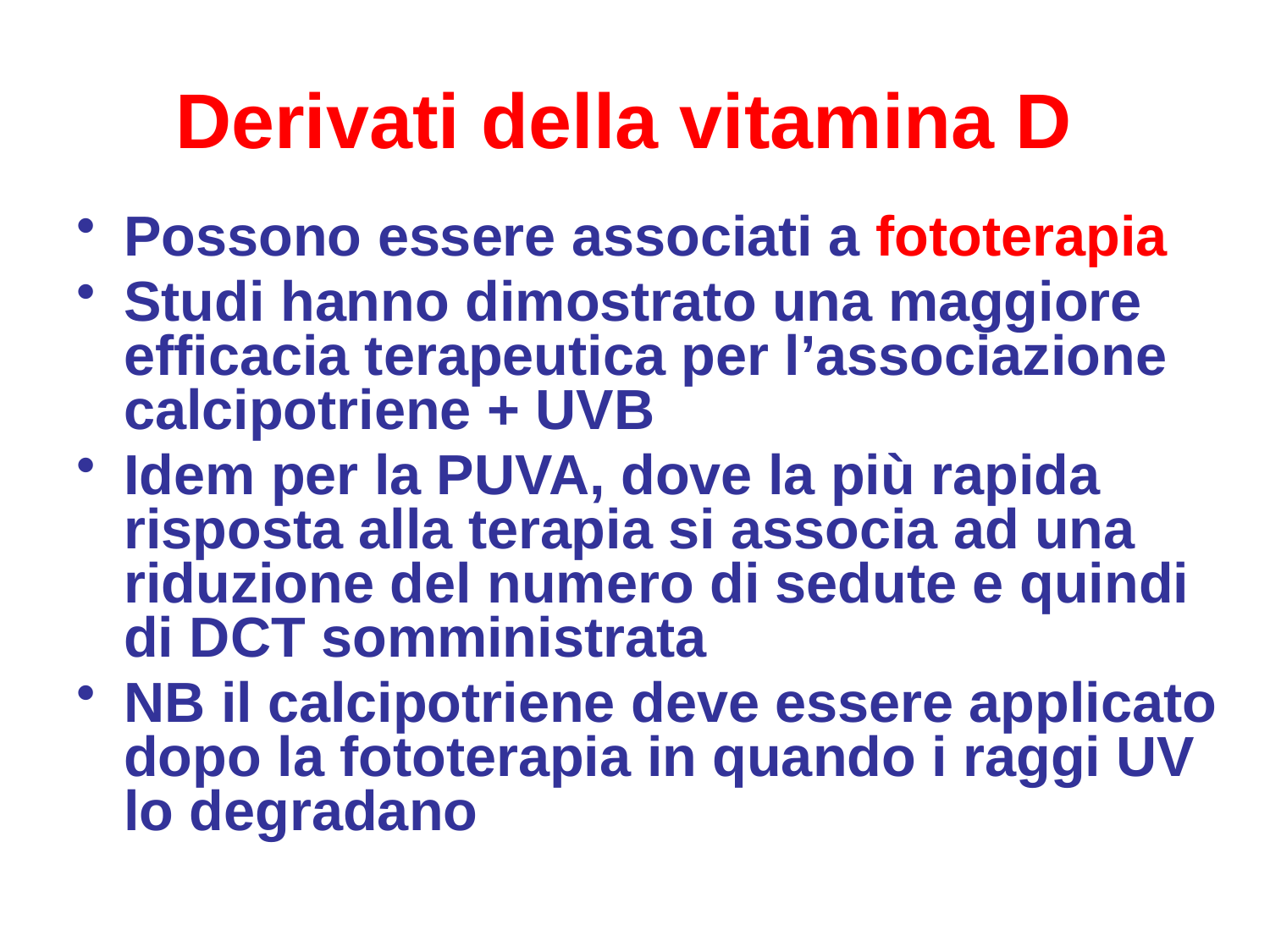

# Derivati della vitamina D
Possono essere associati a fototerapia
Studi hanno dimostrato una maggiore efficacia terapeutica per l’associazione calcipotriene + UVB
Idem per la PUVA, dove la più rapida risposta alla terapia si associa ad una riduzione del numero di sedute e quindi di DCT somministrata
NB il calcipotriene deve essere applicato dopo la fototerapia in quando i raggi UV lo degradano